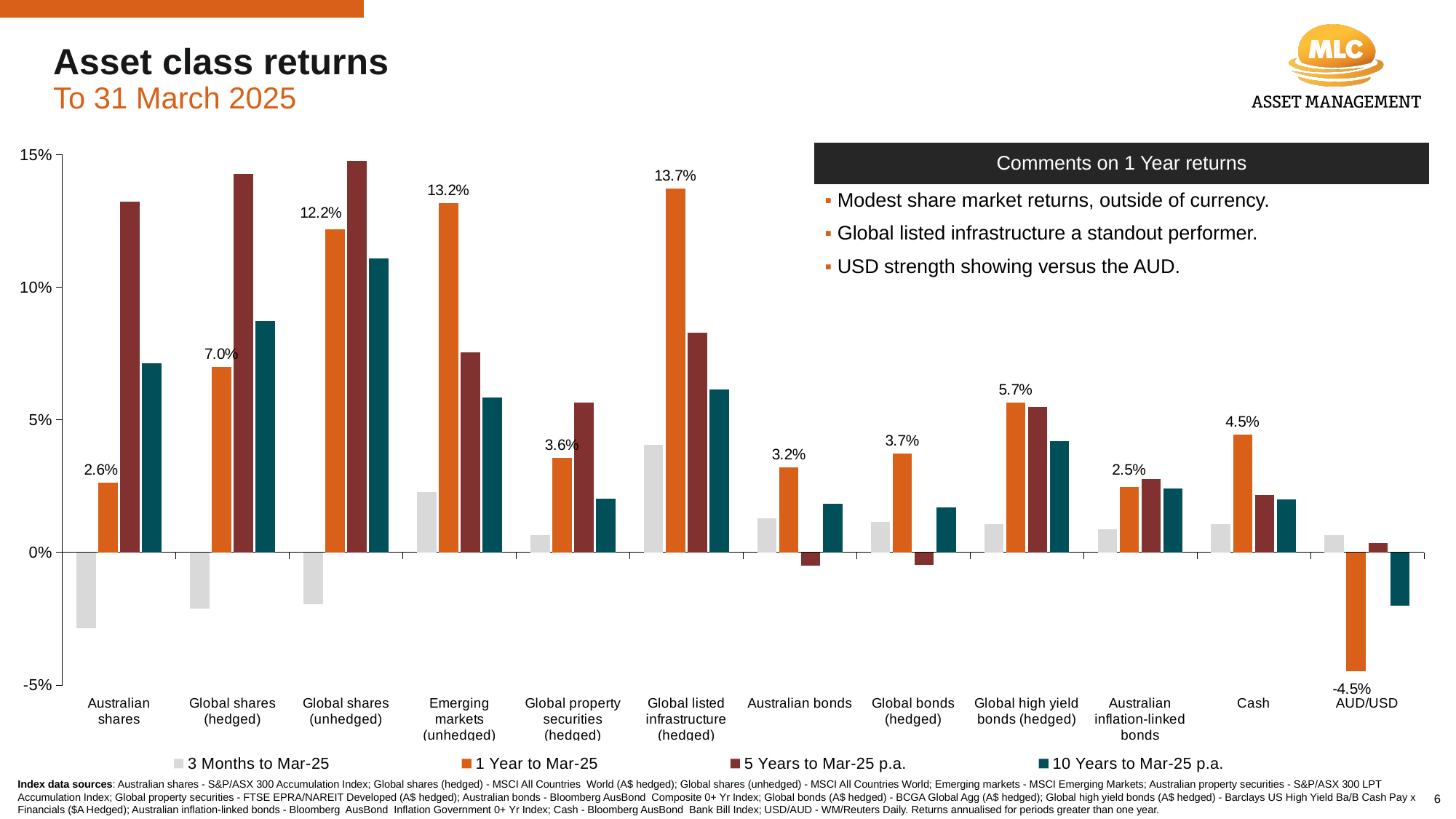

# Asset class returns To 31 March 2025

### Chart

| Category | 3 Months | 1 Year | 5 Years | 10 Years |
|---|---|---|---|---|
| Australian shares | -0.028526804426936 | 0.026414266783586 | 0.13225550794915 | 0.071469802777867 |
| Global shares (hedged) | -0.021285554981533 | 0.069892233178074 | 0.142822278461731 | 0.087238092546888 |
| Global shares (unhedged) | -0.019579326191156 | 0.121796406203169 | 0.147630599911787 | 0.11078392420639 |
| Emerging markets (unhedged) | 0.022669201102168 | 0.131652003654845 | 0.075565703759363 | 0.05840122477174 |
| Global property securities (hedged) | 0.006606330157414 | 0.035550441578857 | 0.056447405020795 | 0.020223998165488 |
| Global listed infrastructure (hedged) | 0.040623576003681 | 0.137377071143397 | 0.082793089397481 | 0.061487732166583 |
| Australian bonds | 0.012930715767584 | 0.032040266487448 | -0.005142683958393 | 0.018363129427839 |
| Global bonds (hedged) | 0.011395674146443 | 0.037227756823422 | -0.0048508838172 | 0.01704487730514 |
| Global high yield bonds (hedged) | 0.010741412309118 | 0.056502576872403 | 0.05476113479253 | 0.042081267424038 |
| Australian inflation-linked bonds | 0.008607547657222 | 0.02457989684741 | 0.027554699206687 | 0.023991907627241 |
| Cash | 0.010717216154128 | 0.044556993560329 | 0.02149621260069 | 0.019903363581028 |
| AUD/USD | 0.00646046999919037 | -0.0448344573881078 | 0.0036011248756966374 | -0.02016541087687096 |
| Comments on 1 Year returns |
| --- |
| ▪ Modest share market returns, outside of currency. |
| ▪ Global listed infrastructure a standout performer. |
| ▪ USD strength showing versus the AUD. |
Index data sources: Australian shares - S&P/ASX 300 Accumulation Index; Global shares (hedged) - MSCI All Countries  World (A$ hedged); Global shares (unhedged) - MSCI All Countries World; Emerging markets - MSCI Emerging Markets; Australian property securities - S&P/ASX 300 LPT Accumulation Index; Global property securities - FTSE EPRA/NAREIT Developed (A$ hedged); Australian bonds - Bloomberg AusBond  Composite 0+ Yr Index; Global bonds (A$ hedged) - BCGA Global Agg (A$ hedged); Global high yield bonds (A$ hedged) - Barclays US High Yield Ba/B Cash Pay x Financials ($A Hedged); Australian inflation-linked bonds - Bloomberg  AusBond  Inflation Government 0+ Yr Index; Cash - Bloomberg AusBond  Bank Bill Index; USD/AUD - WM/Reuters Daily. Returns annualised for periods greater than one year.
6